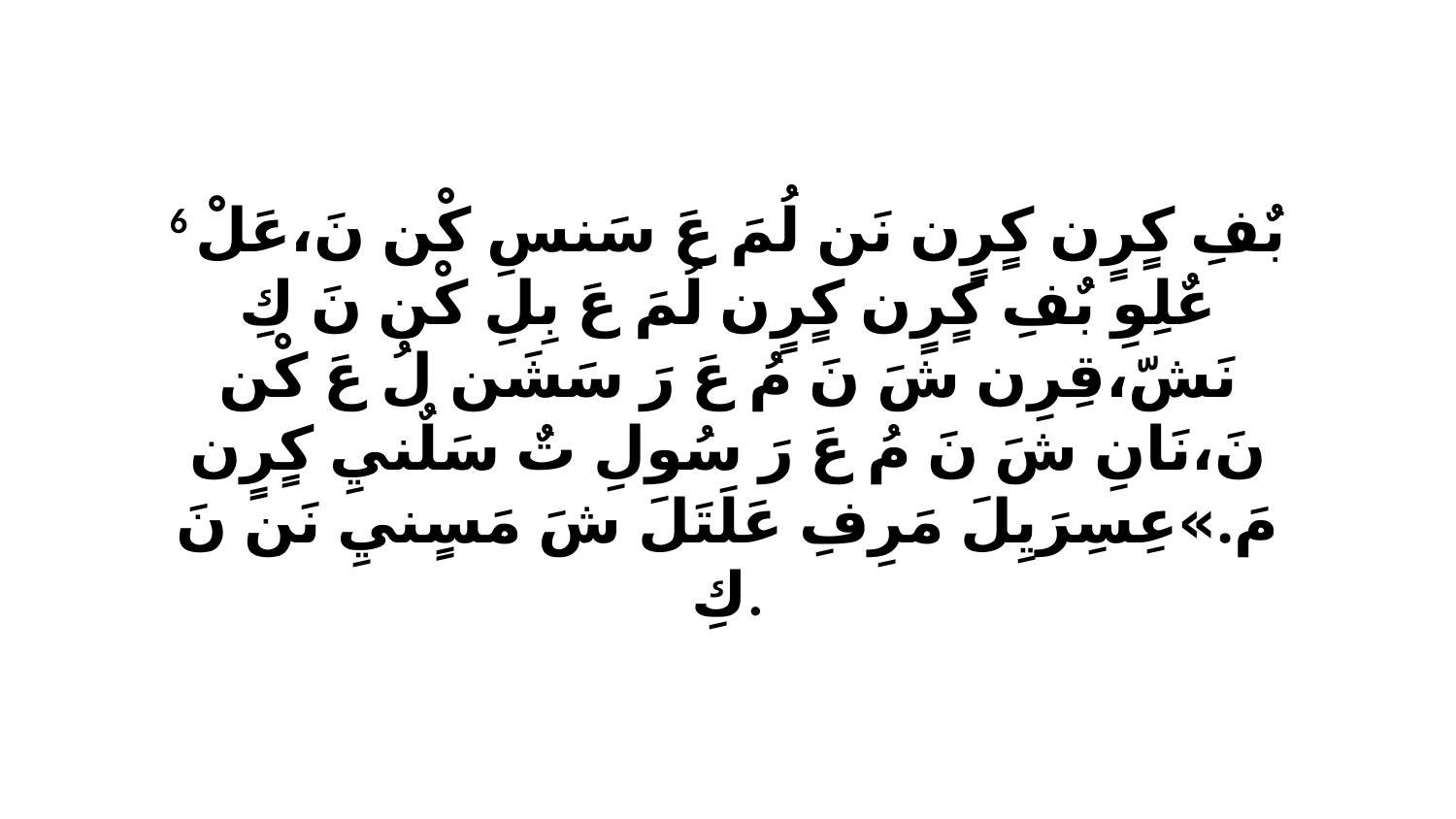

6 بٌفِ كٍرٍن كٍرٍن نَن لُمَ عَ سَنسِ كْن نَ،عَلْ عٌلِوِ بٌفِ كٍرٍن كٍرٍن لُمَ عَ بِلِ كْن نَ كِ نَشّ،قِرِن شَ نَ مُ عَ رَ سَشَن لُ عَ كْن نَ،نَانِ شَ نَ مُ عَ رَ سُولِ تٌ سَلٌنيِ كٍرٍن مَ.»عِسِرَيِلَ مَرِفِ عَلَتَلَ شَ مَسٍنيِ نَن نَ كِ.